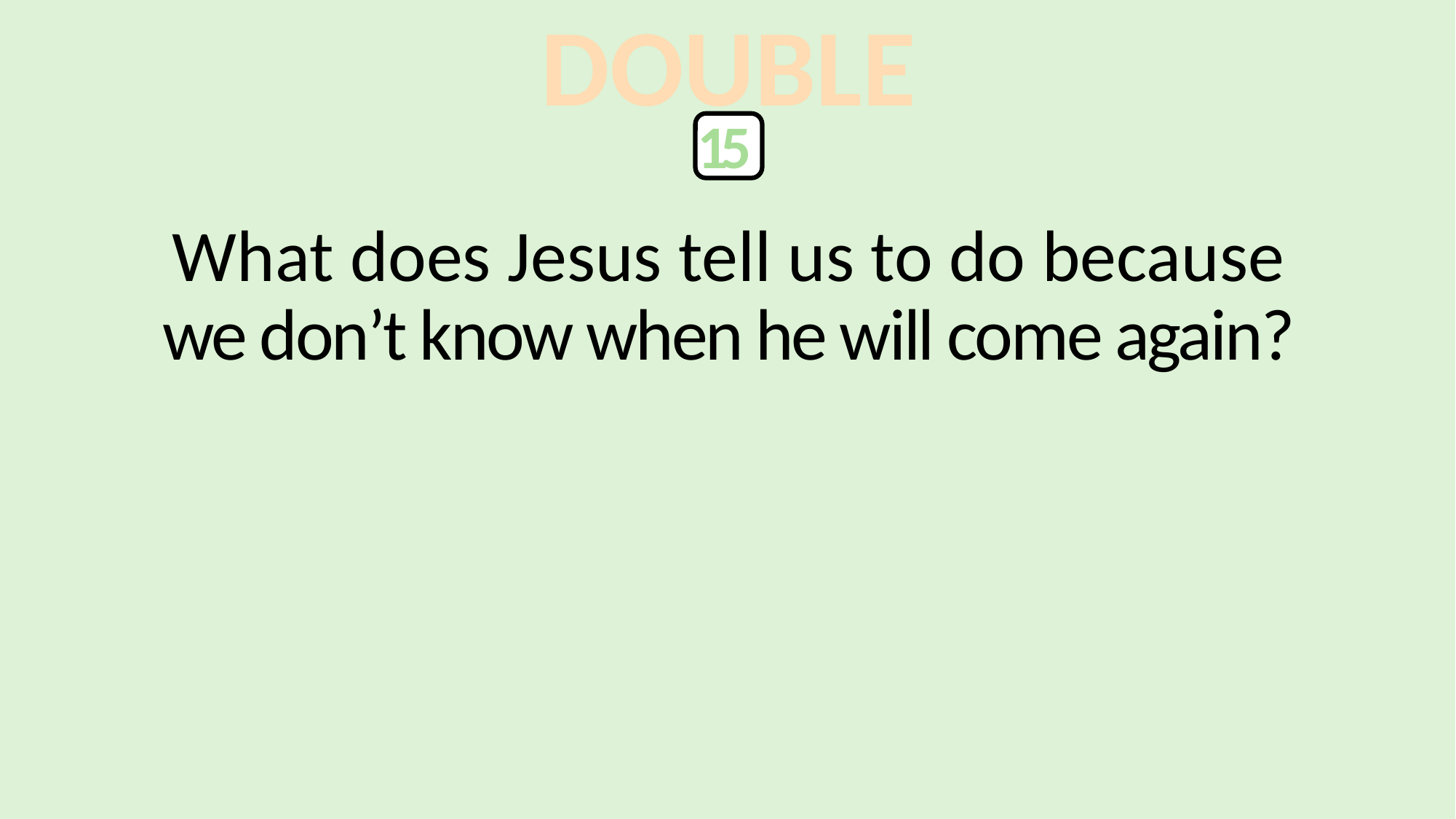

DOUBLE
15

What does Jesus tell us to do because
we don’t know when he will come again?